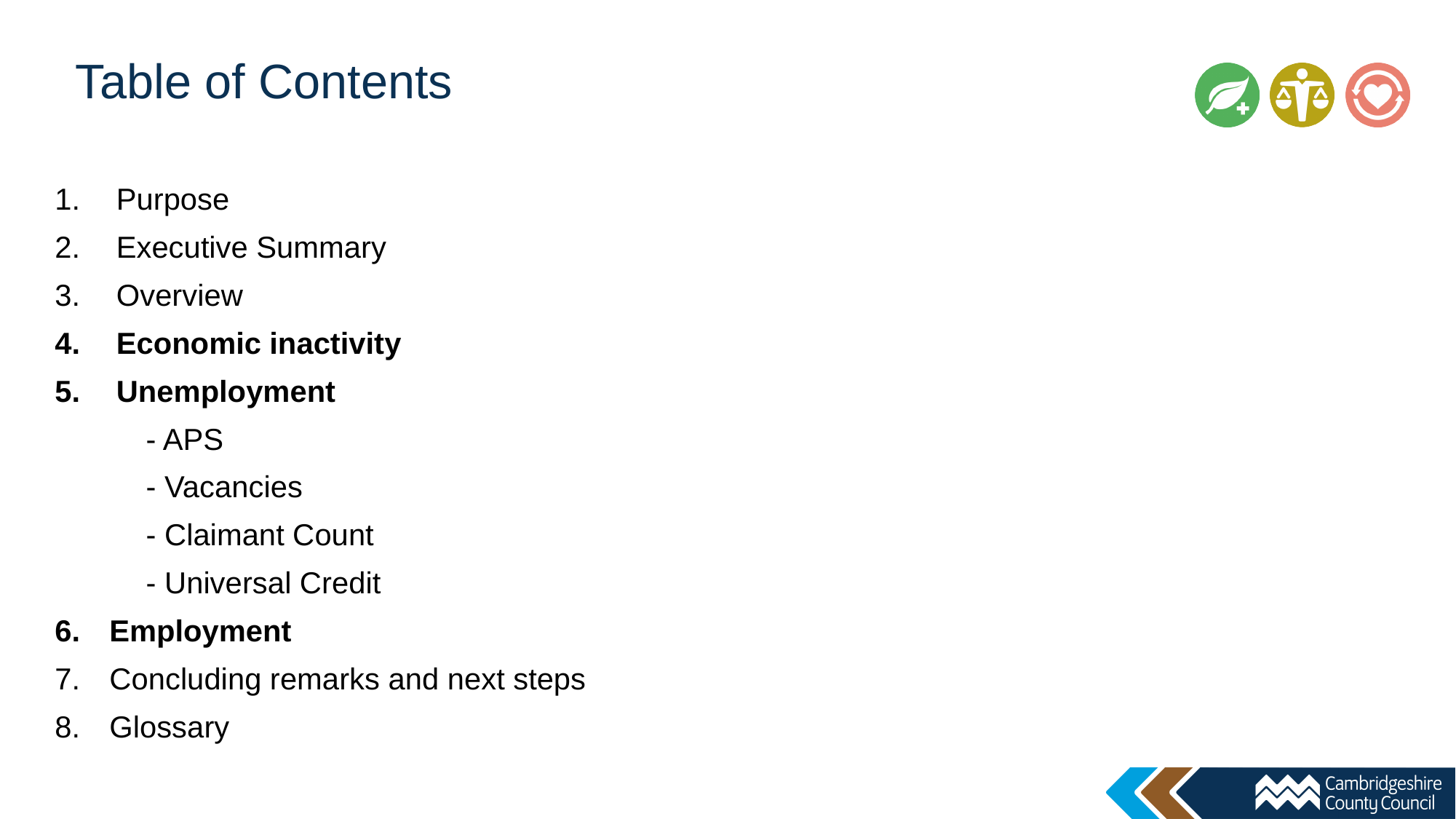

# Table of Contents
Purpose
Executive Summary
Overview
Economic inactivity
Unemployment
   - APS
   - Vacancies
   - Claimant Count
   - Universal Credit
Employment
Concluding remarks and next steps
Glossary